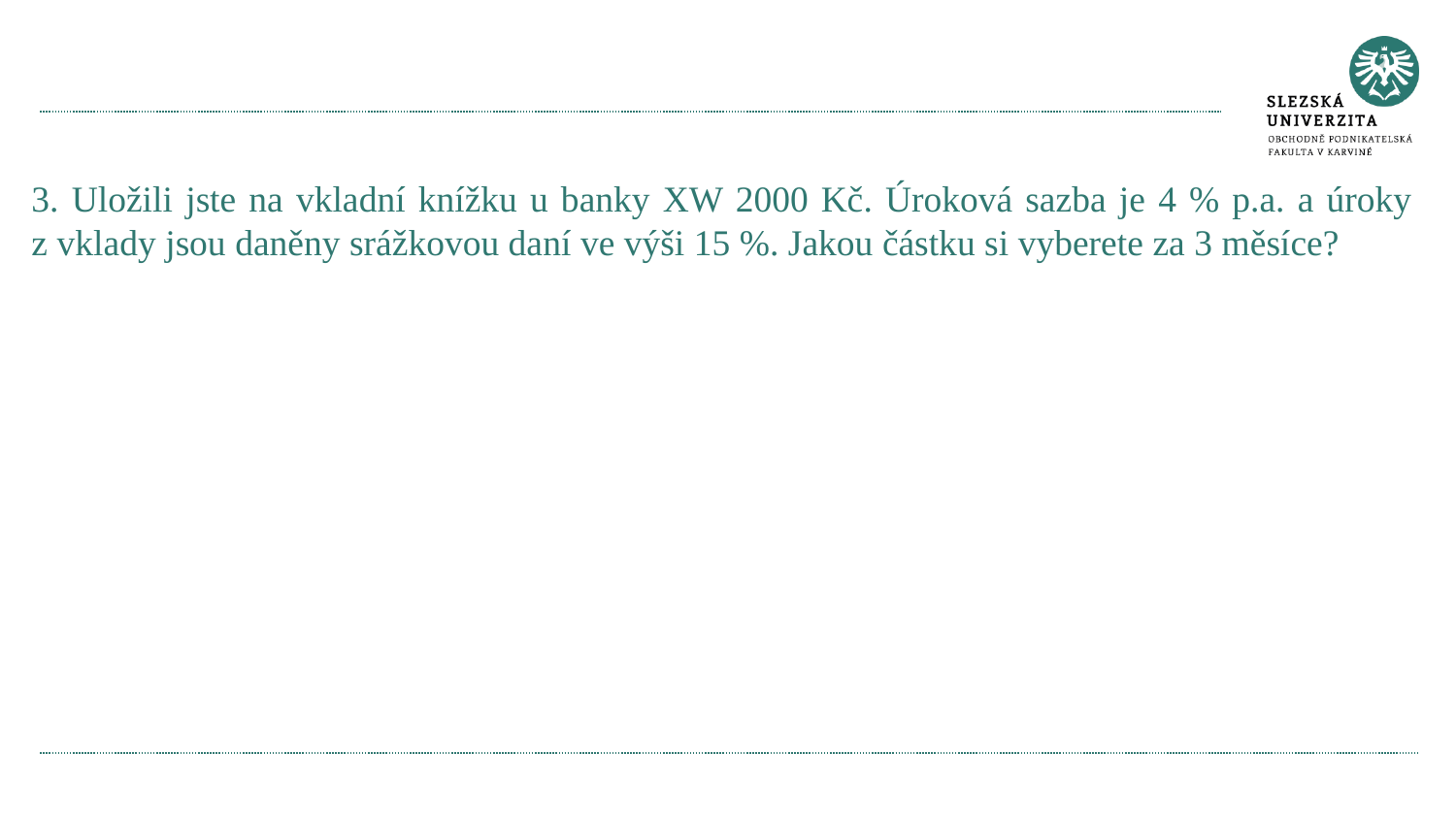

#
3. Uložili jste na vkladní knížku u banky XW 2000 Kč. Úroková sazba je 4 % p.a. a úroky z vklady jsou daněny srážkovou daní ve výši 15 %. Jakou částku si vyberete za 3 měsíce?